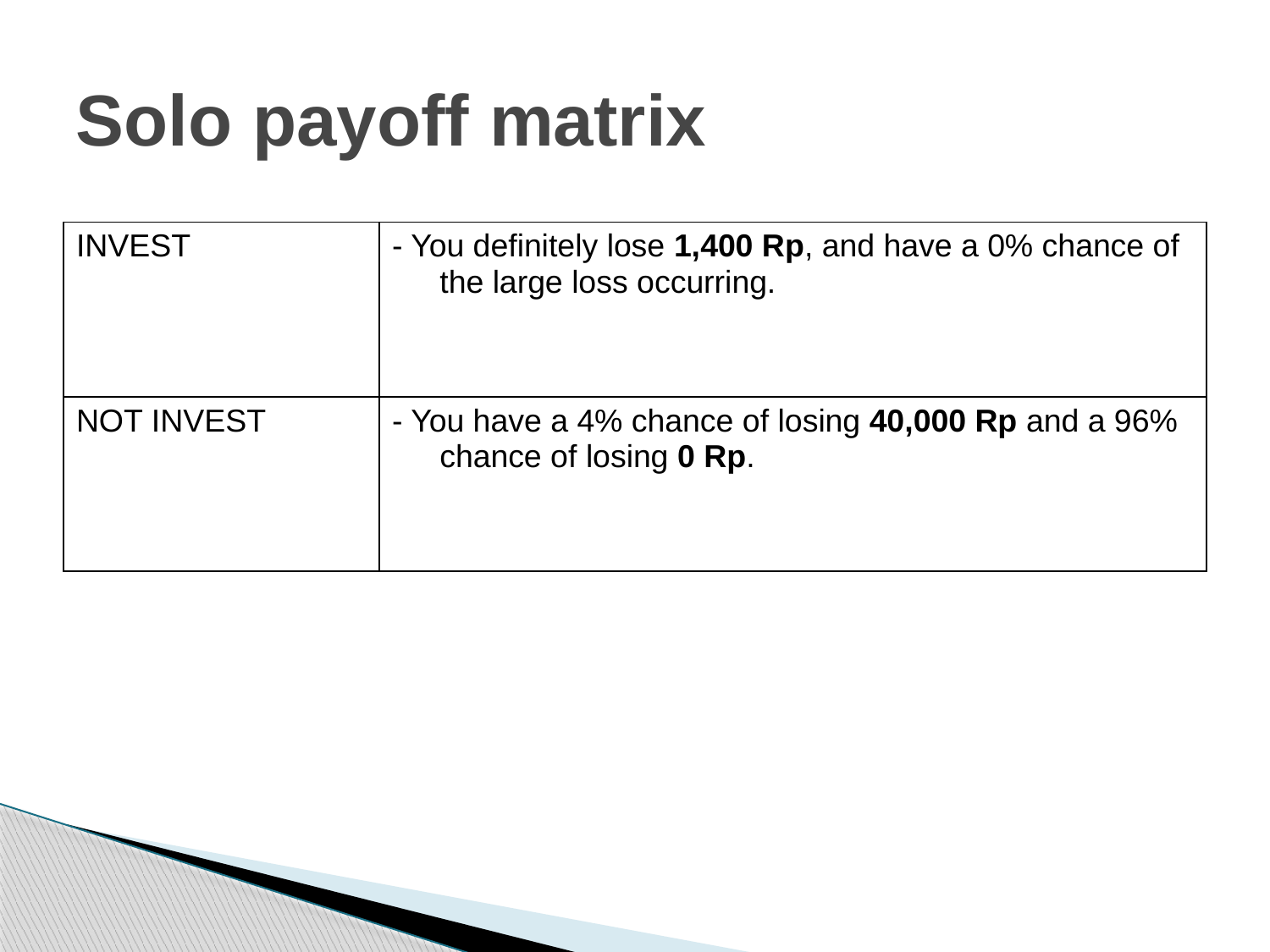

# Solo payoff matrix
| INVEST | - You definitely lose 1,400 Rp, and have a 0% chance of the large loss occurring. |
| --- | --- |
| NOT INVEST | - You have a 4% chance of losing 40,000 Rp and a 96% chance of losing 0 Rp. |